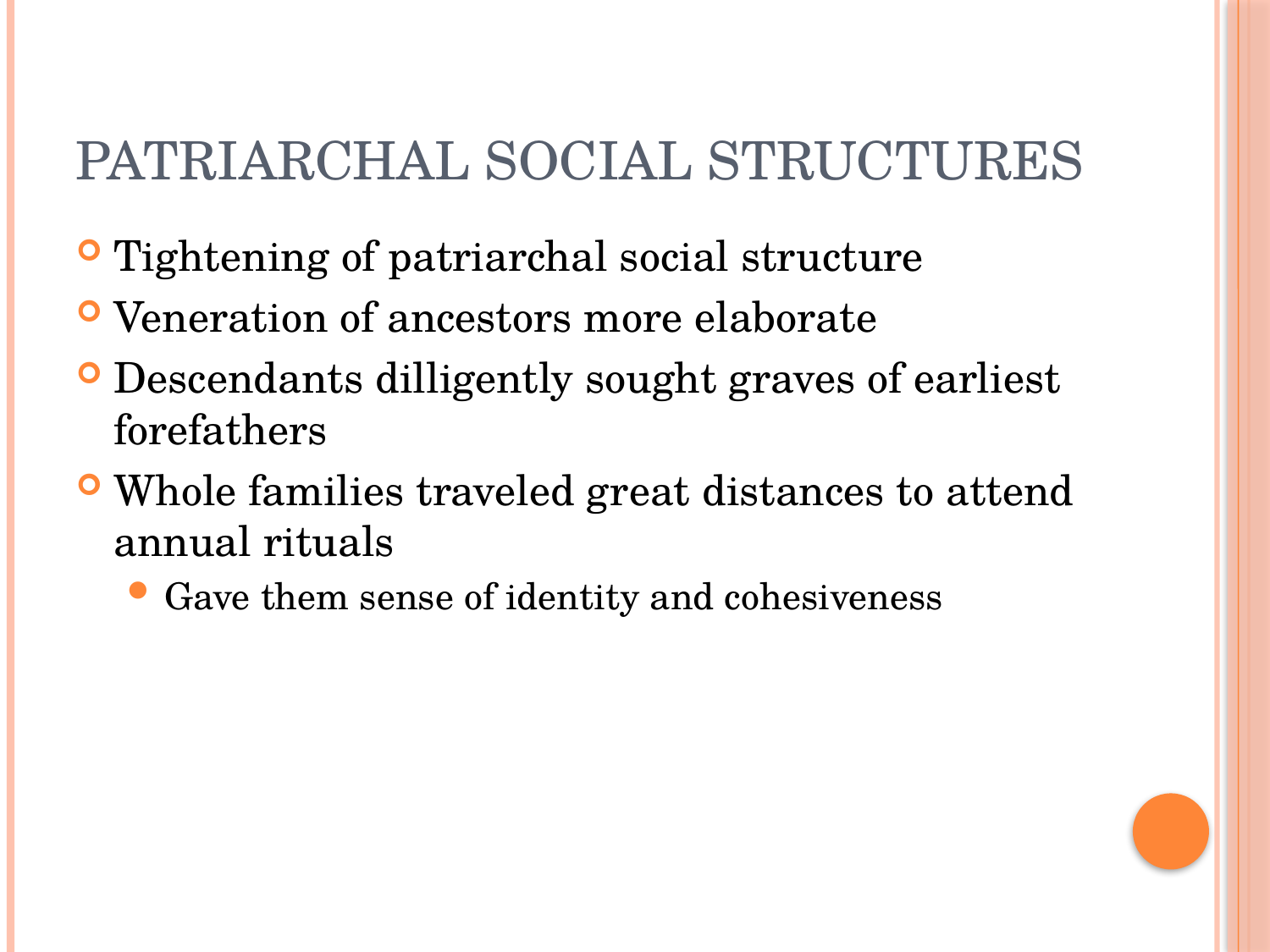

# Patriarchal Social structures
Tightening of patriarchal social structure
Veneration of ancestors more elaborate
Descendants dilligently sought graves of earliest forefathers
Whole families traveled great distances to attend annual rituals
Gave them sense of identity and cohesiveness